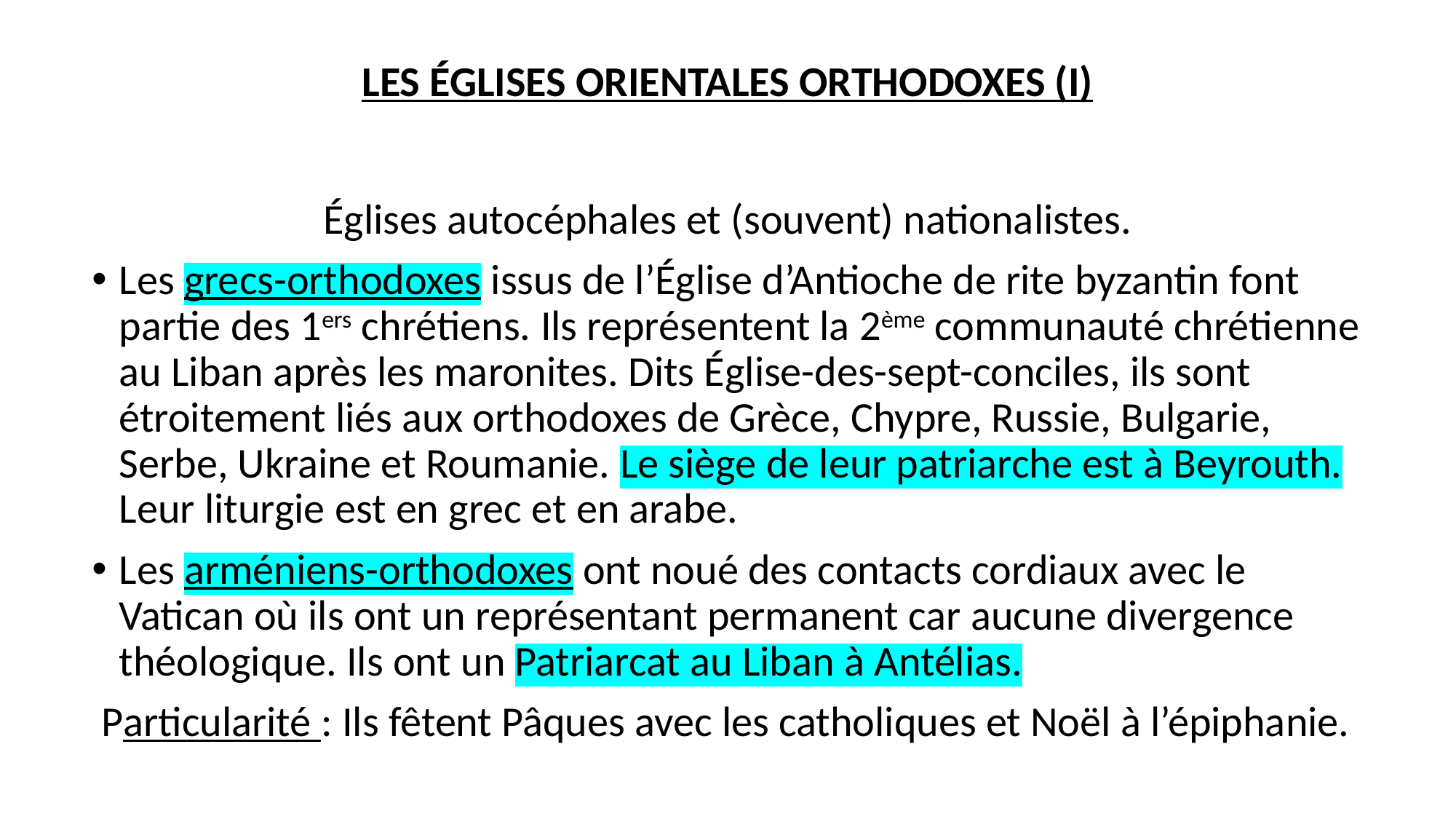

# LES ÉGLISES ORIENTALES ORTHODOXES (I)
Églises autocéphales et (souvent) nationalistes.
Les grecs-orthodoxes issus de l’Église d’Antioche de rite byzantin font partie des 1ers chrétiens. Ils représentent la 2ème communauté chrétienne au Liban après les maronites. Dits Église-des-sept-conciles, ils sont étroitement liés aux orthodoxes de Grèce, Chypre, Russie, Bulgarie, Serbe, Ukraine et Roumanie. Le siège de leur patriarche est à Beyrouth. Leur liturgie est en grec et en arabe.
Les arméniens-orthodoxes ont noué des contacts cordiaux avec le Vatican où ils ont un représentant permanent car aucune divergence théologique. Ils ont un Patriarcat au Liban à Antélias.
 Particularité : Ils fêtent Pâques avec les catholiques et Noël à l’épiphanie.